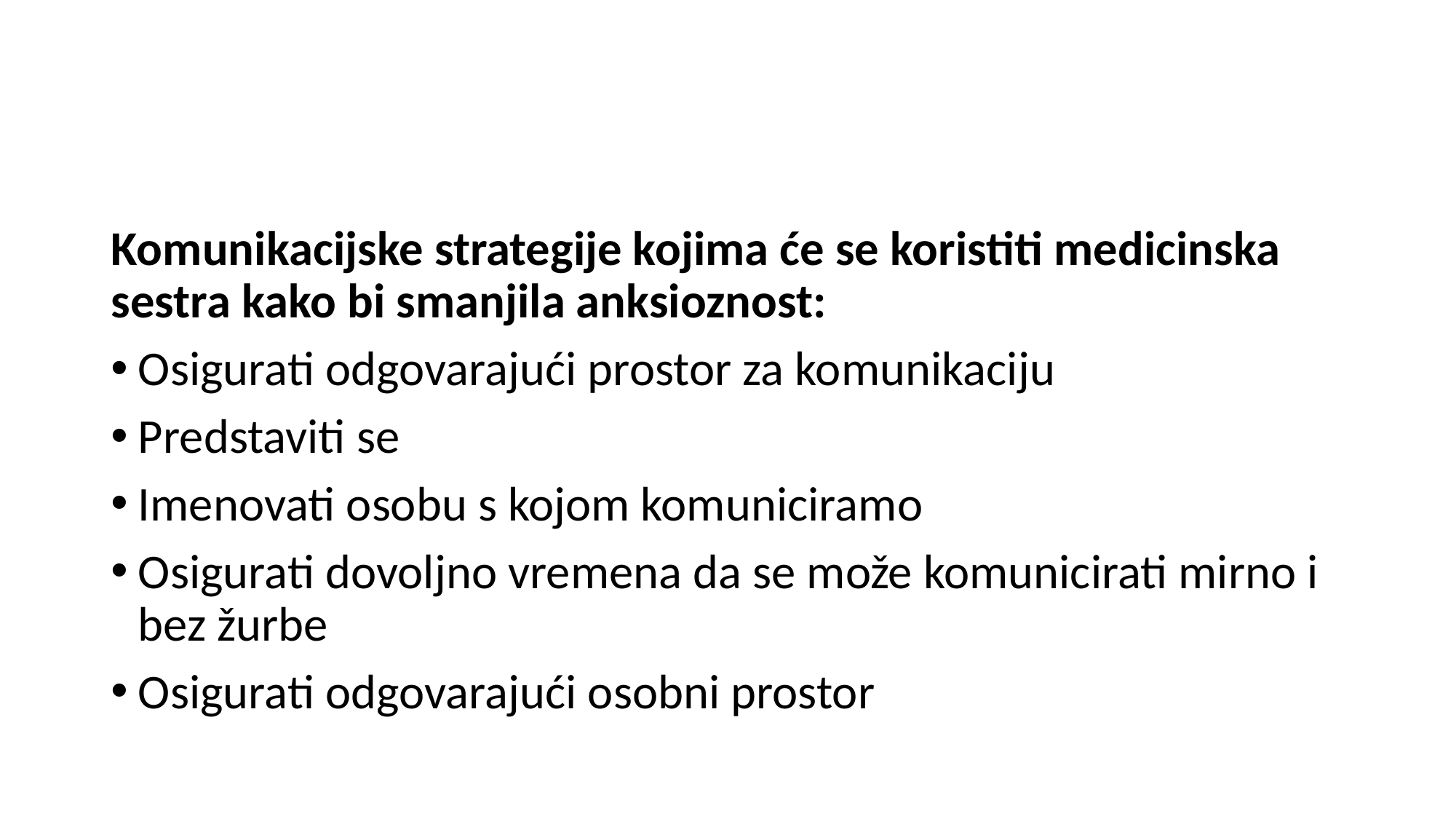

#
Komunikacijske strategije kojima će se koristiti medicinska sestra kako bi smanjila anksioznost:
Osigurati odgovarajući prostor za komunikaciju
Predstaviti se
Imenovati osobu s kojom komuniciramo
Osigurati dovoljno vremena da se može komunicirati mirno i bez žurbe
Osigurati odgovarajući osobni prostor